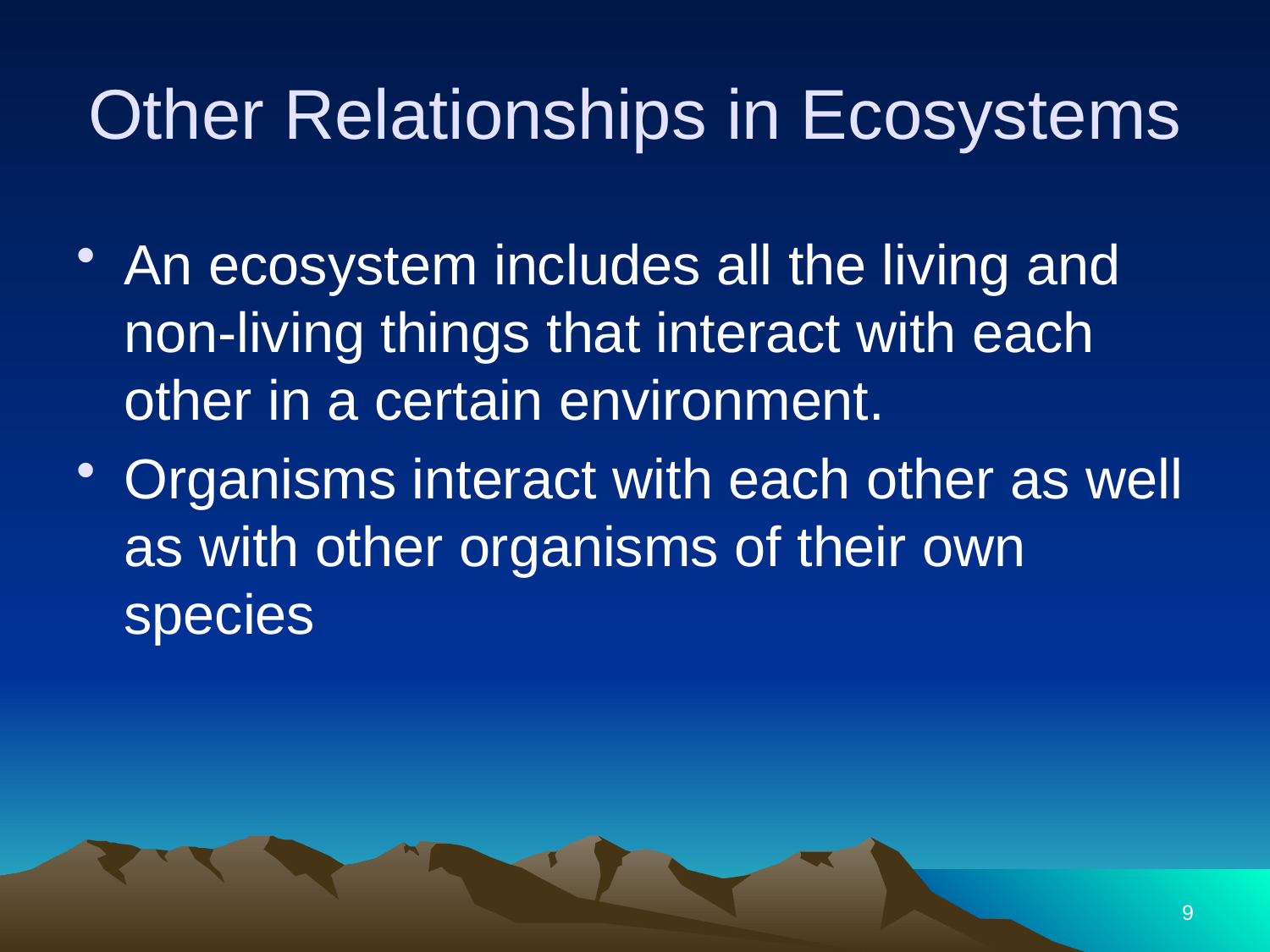

# Other Relationships in Ecosystems
An ecosystem includes all the living and non-living things that interact with each other in a certain environment.
Organisms interact with each other as well as with other organisms of their own species